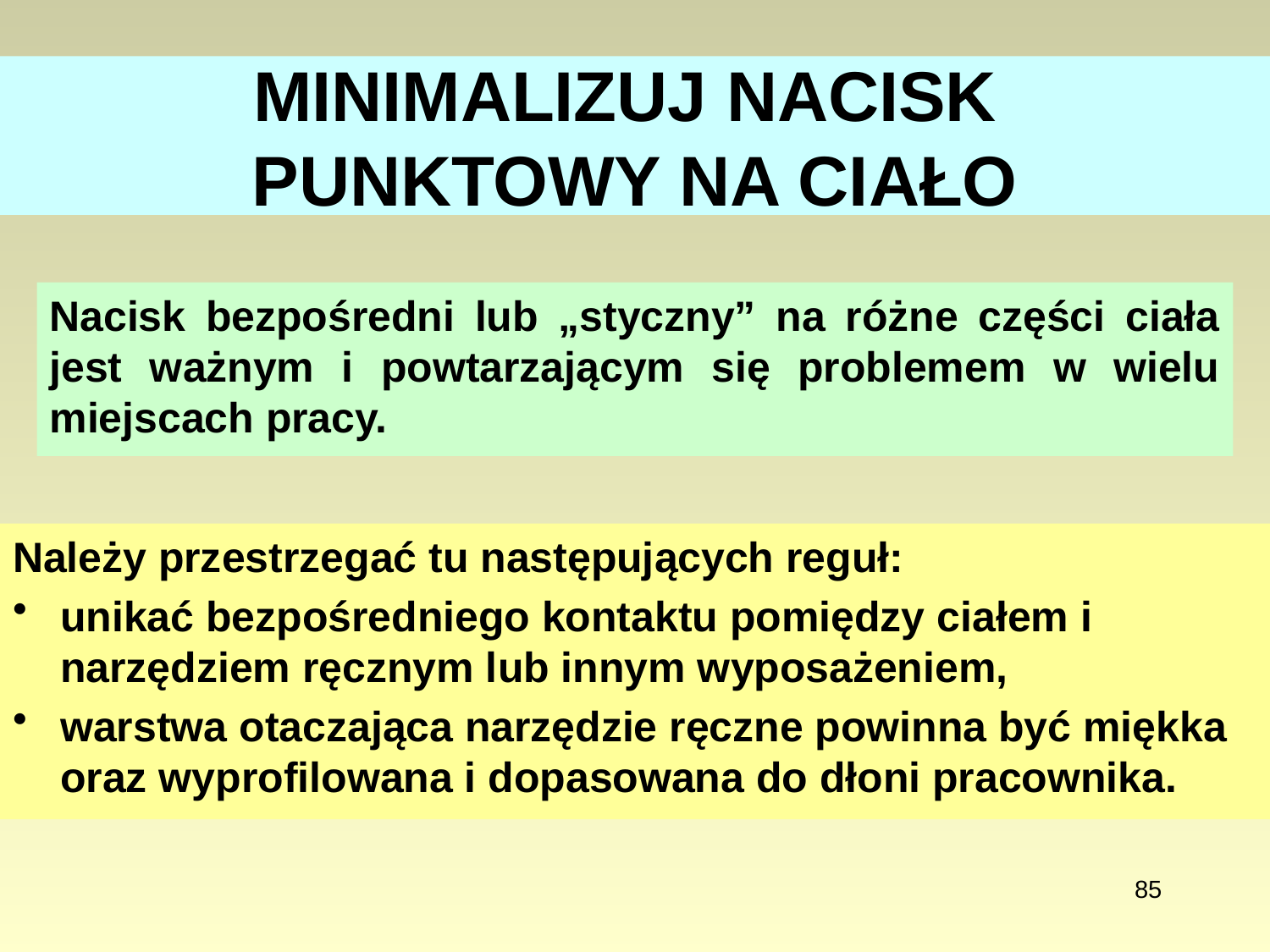

# MINIMALIZUJ NACISK PUNKTOWY NA CIAŁO
Nacisk bezpośredni lub „styczny” na różne części ciała jest ważnym i powtarzającym się problemem w wielu miejscach pracy.
Należy przestrzegać tu następujących reguł:
unikać bezpośredniego kontaktu pomiędzy ciałem i narzędziem ręcznym lub innym wyposażeniem,
warstwa otaczająca narzędzie ręczne powinna być miękka oraz wyprofilowana i dopasowana do dłoni pracownika.

85